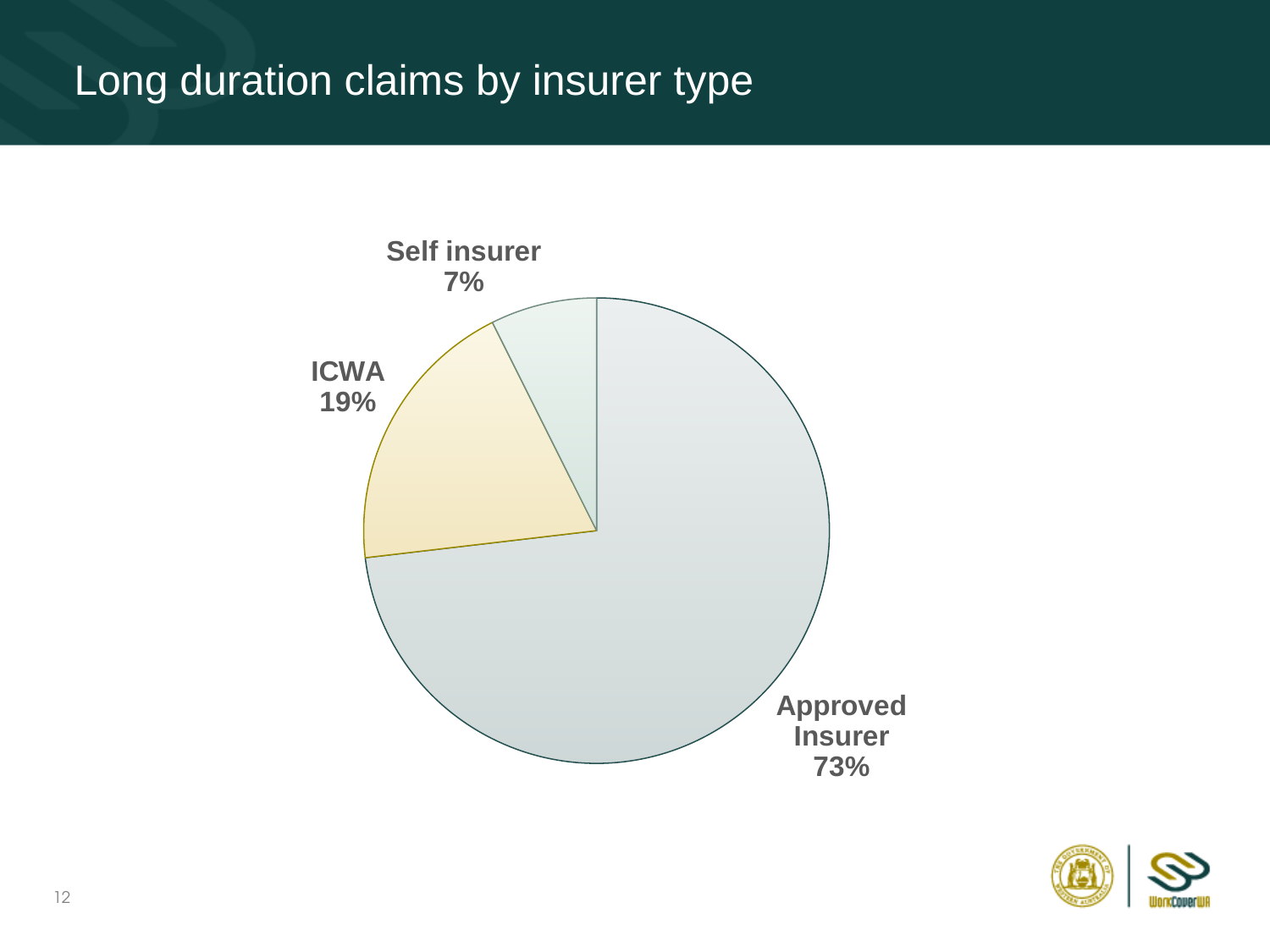

# Long duration claims by insurer type

### Chart

| Category |  |
|---|---|
| Approved Insurer | 3270.0 |
| ICWA | 871.0 |
| Self insurer | 330.0 |